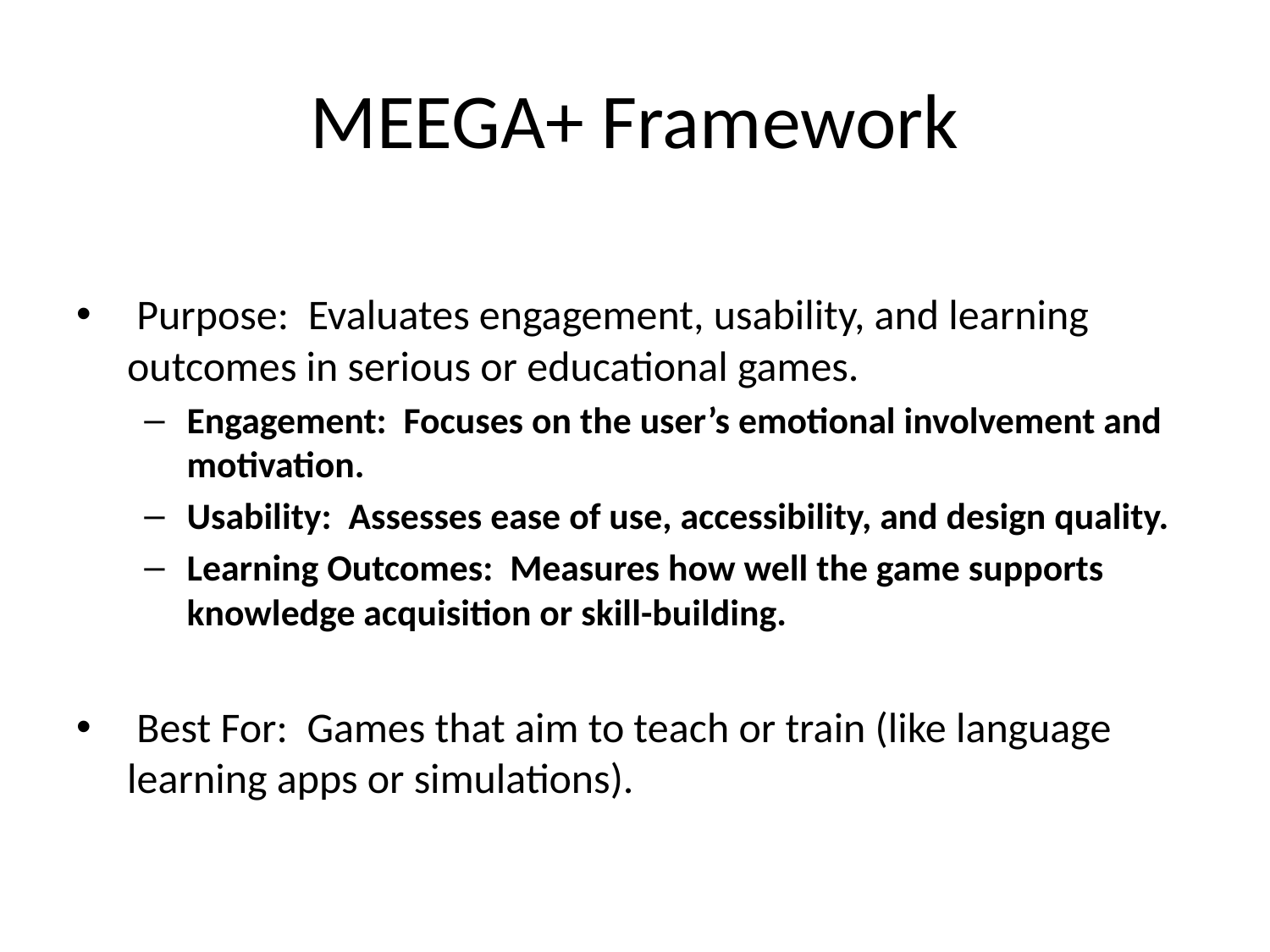

# MEEGA+ Framework

 Purpose:  Evaluates engagement, usability, and learning outcomes in serious or educational games.
Engagement:  Focuses on the user’s emotional involvement and motivation.
Usability:  Assesses ease of use, accessibility, and design quality.
Learning Outcomes:  Measures how well the game supports knowledge acquisition or skill-building.

 Best For:  Games that aim to teach or train (like language learning apps or simulations).